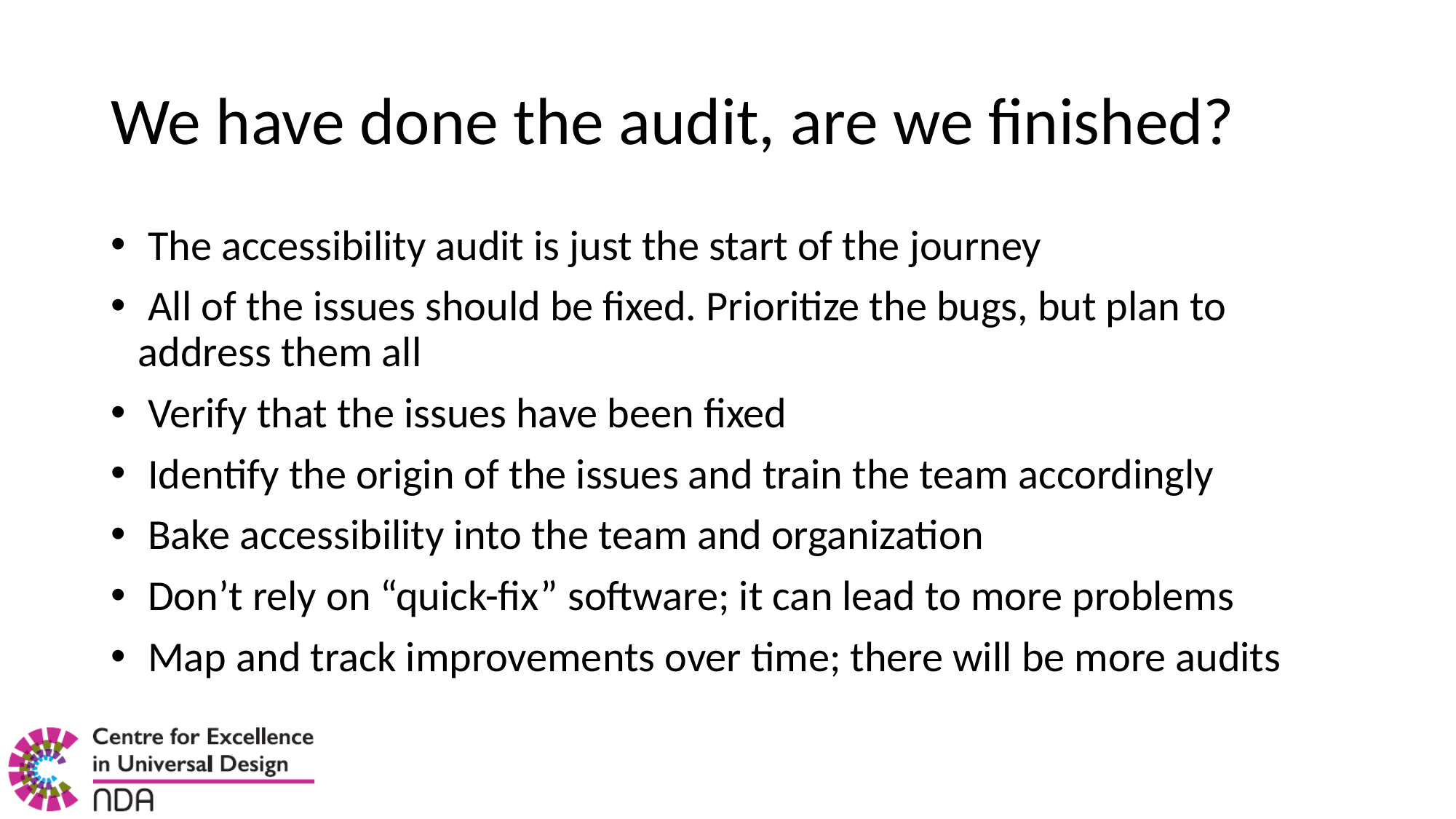

# We have done the audit, are we finished?
 The accessibility audit is just the start of the journey
 All of the issues should be fixed. Prioritize the bugs, but plan to address them all
 Verify that the issues have been fixed
 Identify the origin of the issues and train the team accordingly
 Bake accessibility into the team and organization
 Don’t rely on “quick-fix” software; it can lead to more problems
 Map and track improvements over time; there will be more audits